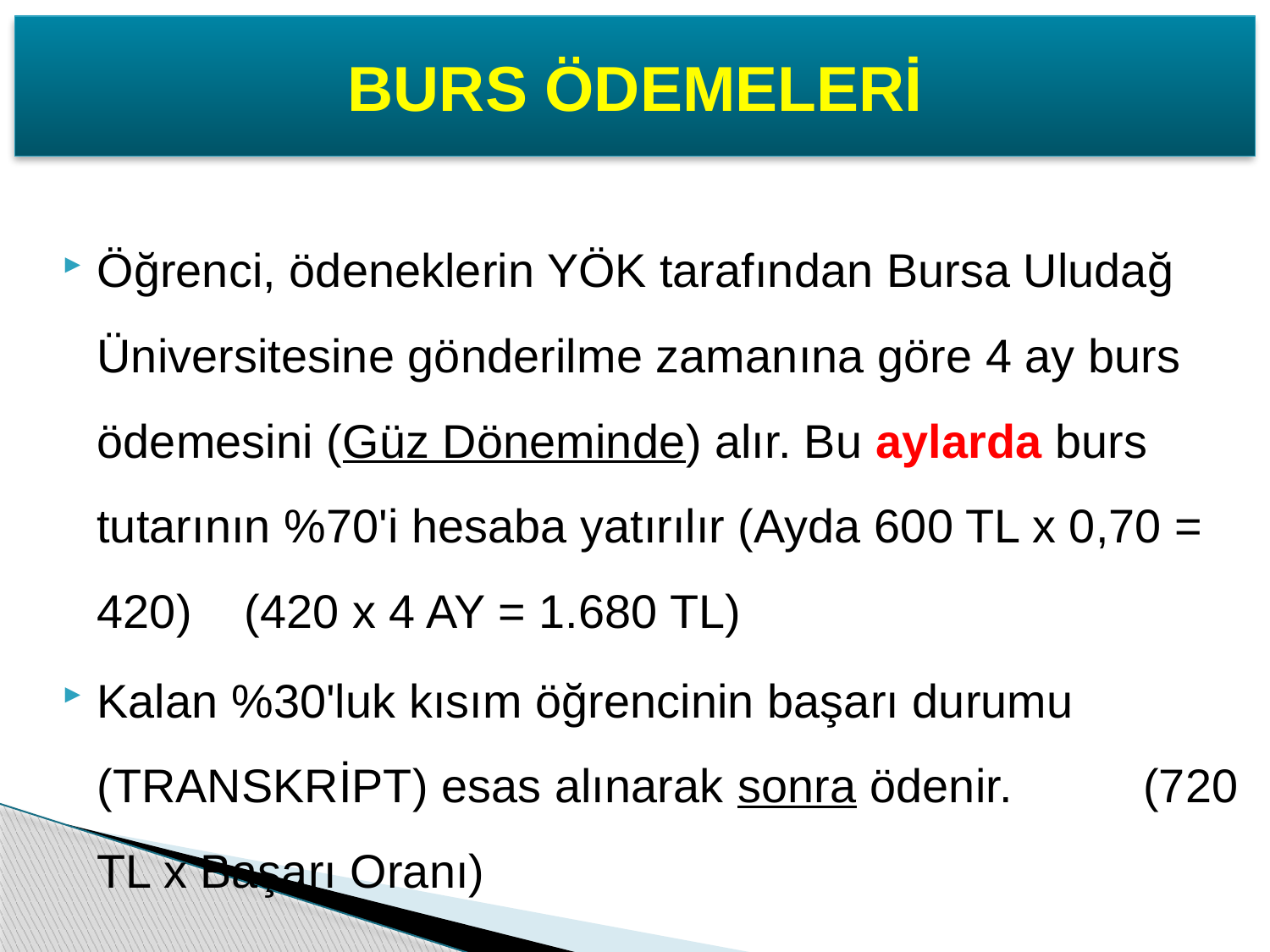

BURS ÖDEMELERİ
Öğrenci, ödeneklerin YÖK tarafından Bursa Uludağ Üniversitesine gönderilme zamanına göre 4 ay burs ödemesini (Güz Döneminde) alır. Bu aylarda burs tutarının %70'i hesaba yatırılır (Ayda 600 TL x 0,70 = 420)    (420 x 4 AY = 1.680 TL)
Kalan %30'luk kısım öğrencinin başarı durumu (TRANSKRİPT) esas alınarak sonra ödenir.          (720 TL x Başarı Oranı)